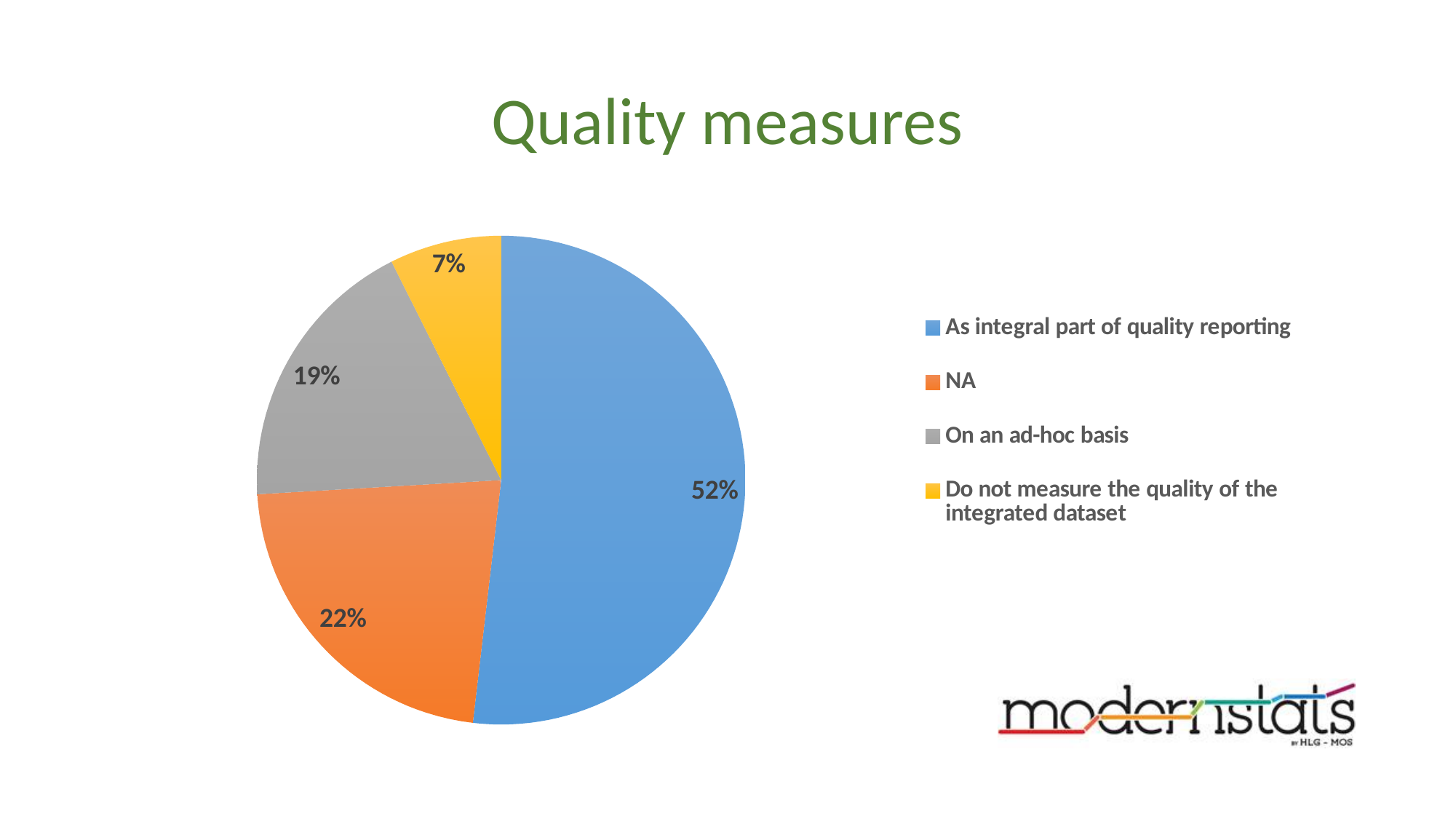

# Quality measures

### Chart

| Category |  |
|---|---|
| As integral part of quality reporting | 14.0 |
| NA | 6.0 |
| On an ad-hoc basis | 5.0 |
| Do not measure the quality of the integrated dataset | 2.0 |